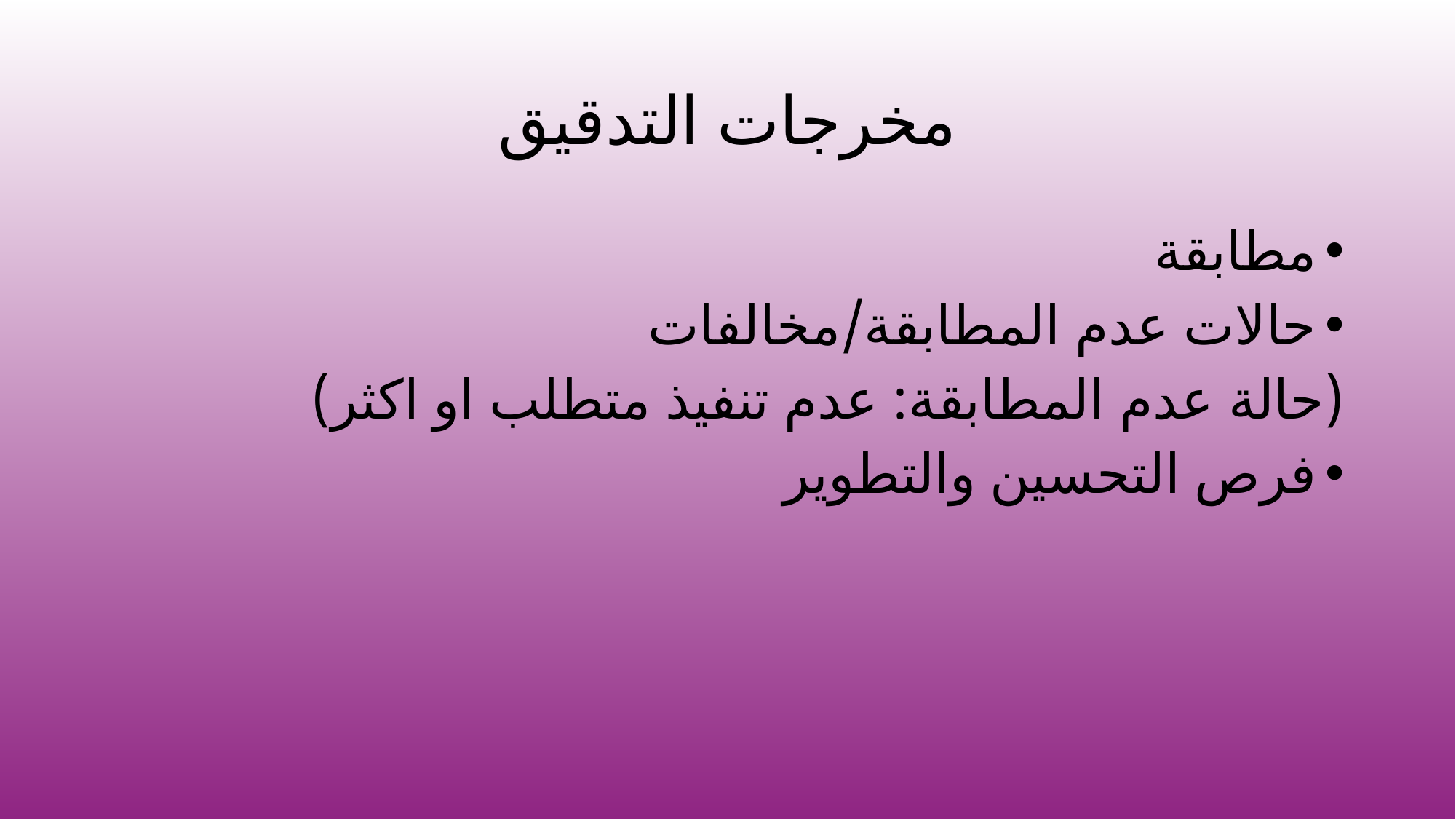

# مخرجات التدقيق
مطابقة
حالات عدم المطابقة/مخالفات
	(حالة عدم المطابقة: عدم تنفيذ متطلب او اكثر)
فرص التحسين والتطوير